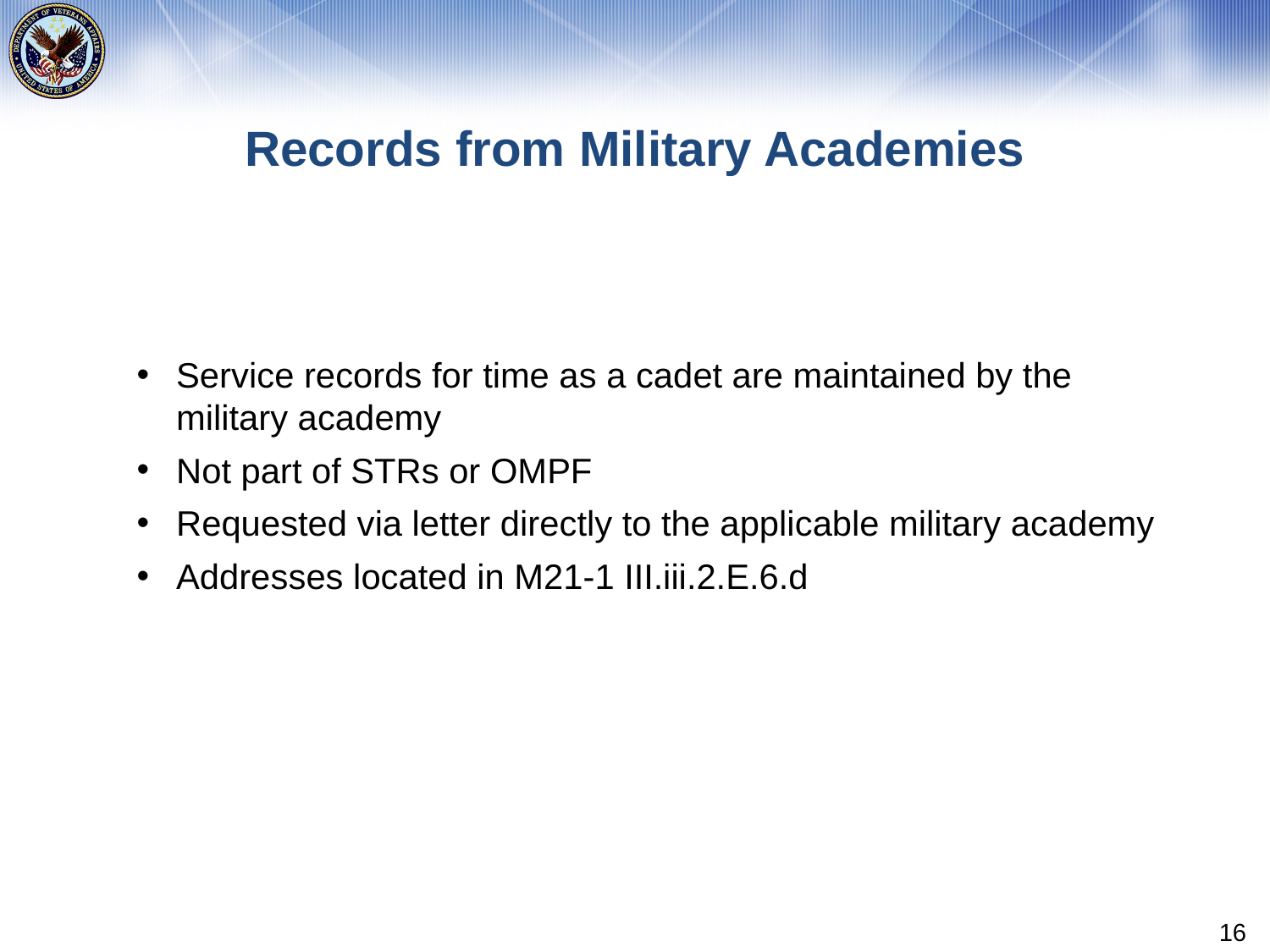

# Records from Military Academies
Service records for time as a cadet are maintained by the military academy
Not part of STRs or OMPF
Requested via letter directly to the applicable military academy
Addresses located in M21-1 III.iii.2.E.6.d
16